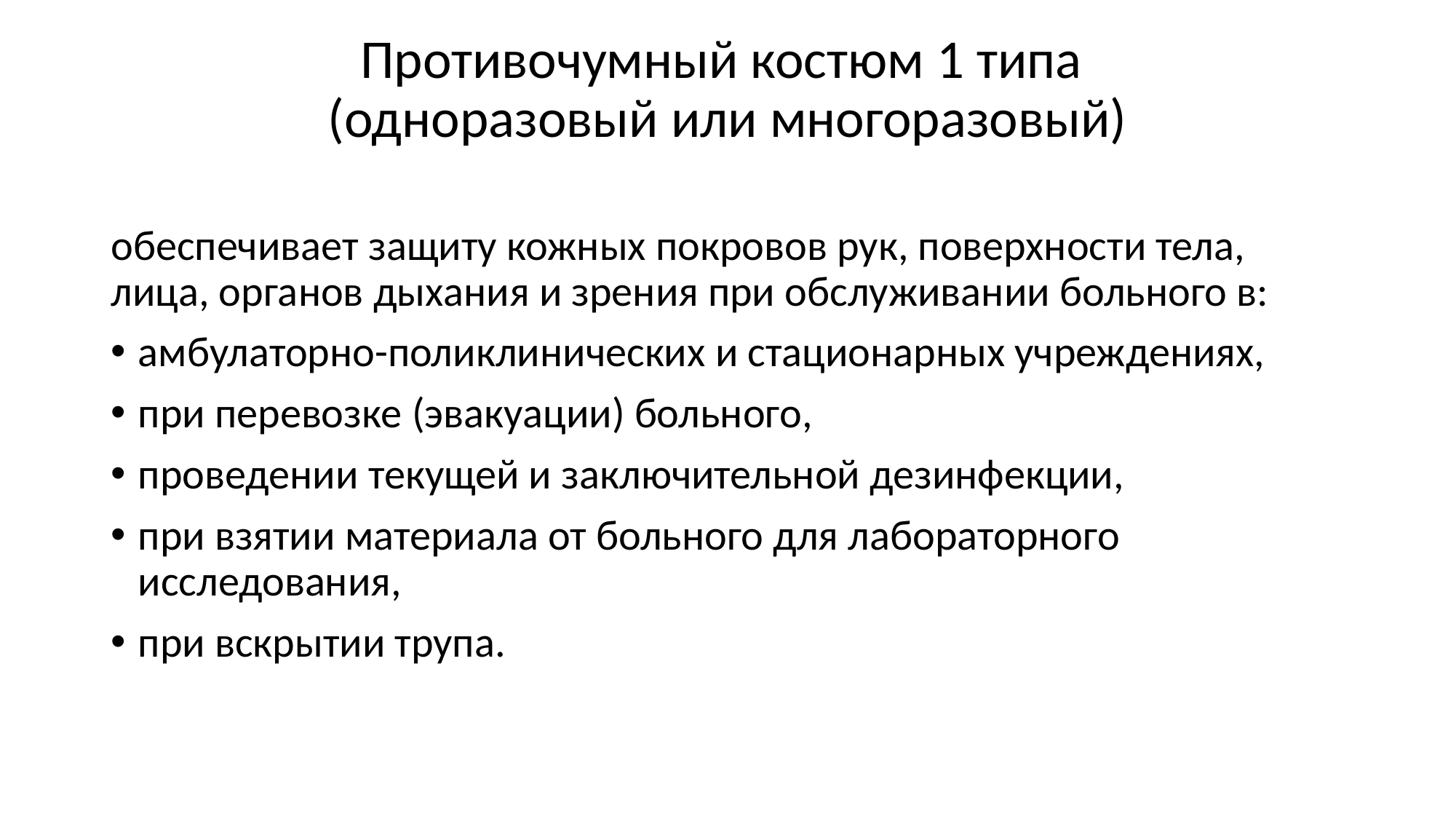

# Противочумный костюм 1 типа (одноразовый или многоразовый)
обеспечивает защиту кожных покровов рук, поверхности тела, лица, органов дыхания и зрения при обслуживании больного в:
амбулаторно-поликлинических и стационарных учреждениях,
при перевозке (эвакуации) больного,
проведении текущей и заключительной дезинфекции,
при взятии материала от больного для лабораторного исследования,
при вскрытии трупа.